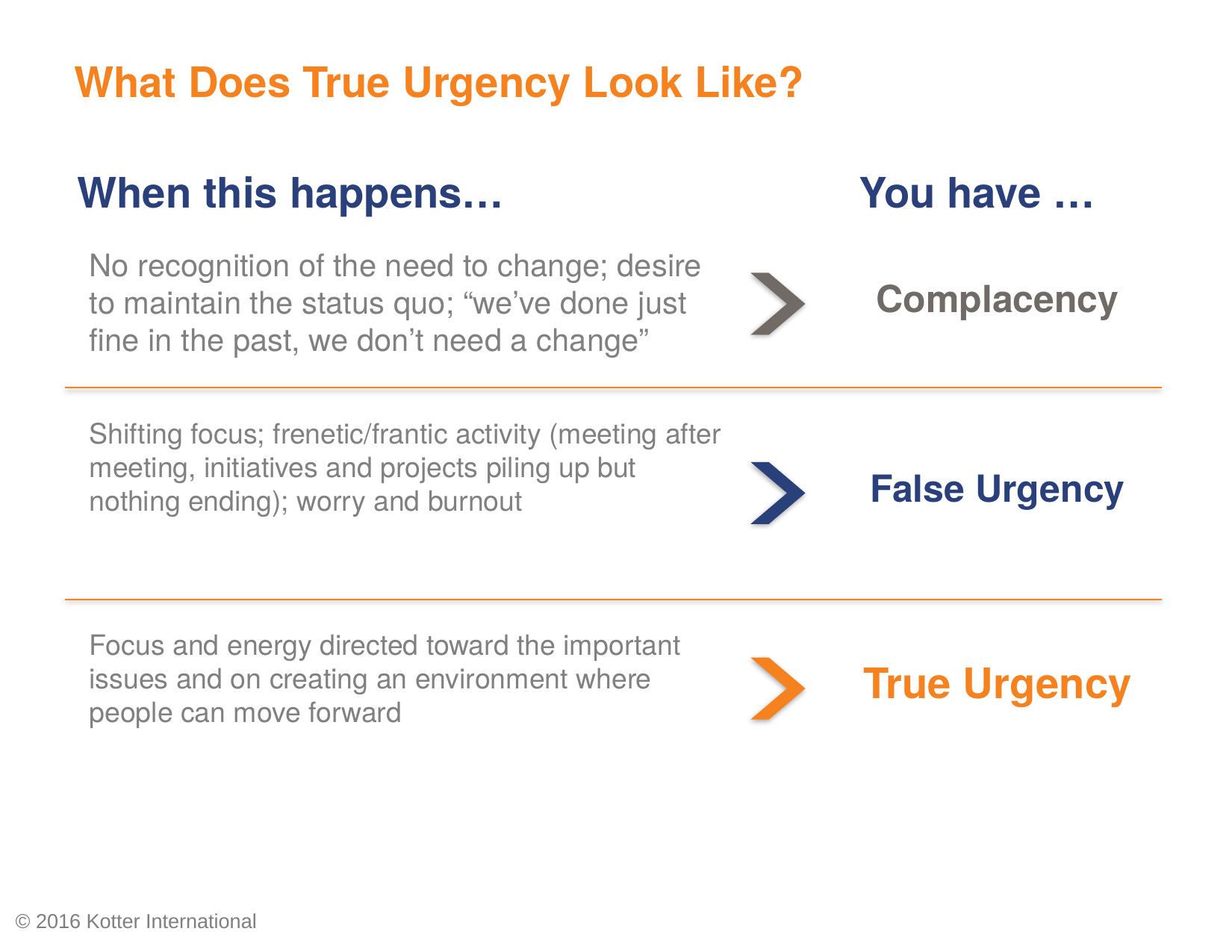

# What Does True Urgency Look Like?
You have …
When this happens…
No recognition of the need to change; desire to maintain the status quo; “we’ve done just fine in the past, we don’t need a change”
Complacency

Shifting focus; frenetic/frantic activity (meeting after meeting, initiatives and projects piling up but nothing ending); worry and burnout
False Urgency

Focus and energy directed toward the important issues and on creating an environment where people can move forward
True Urgency

CHANGE ESSENTIALS  |  6
© 2016 Kotter International